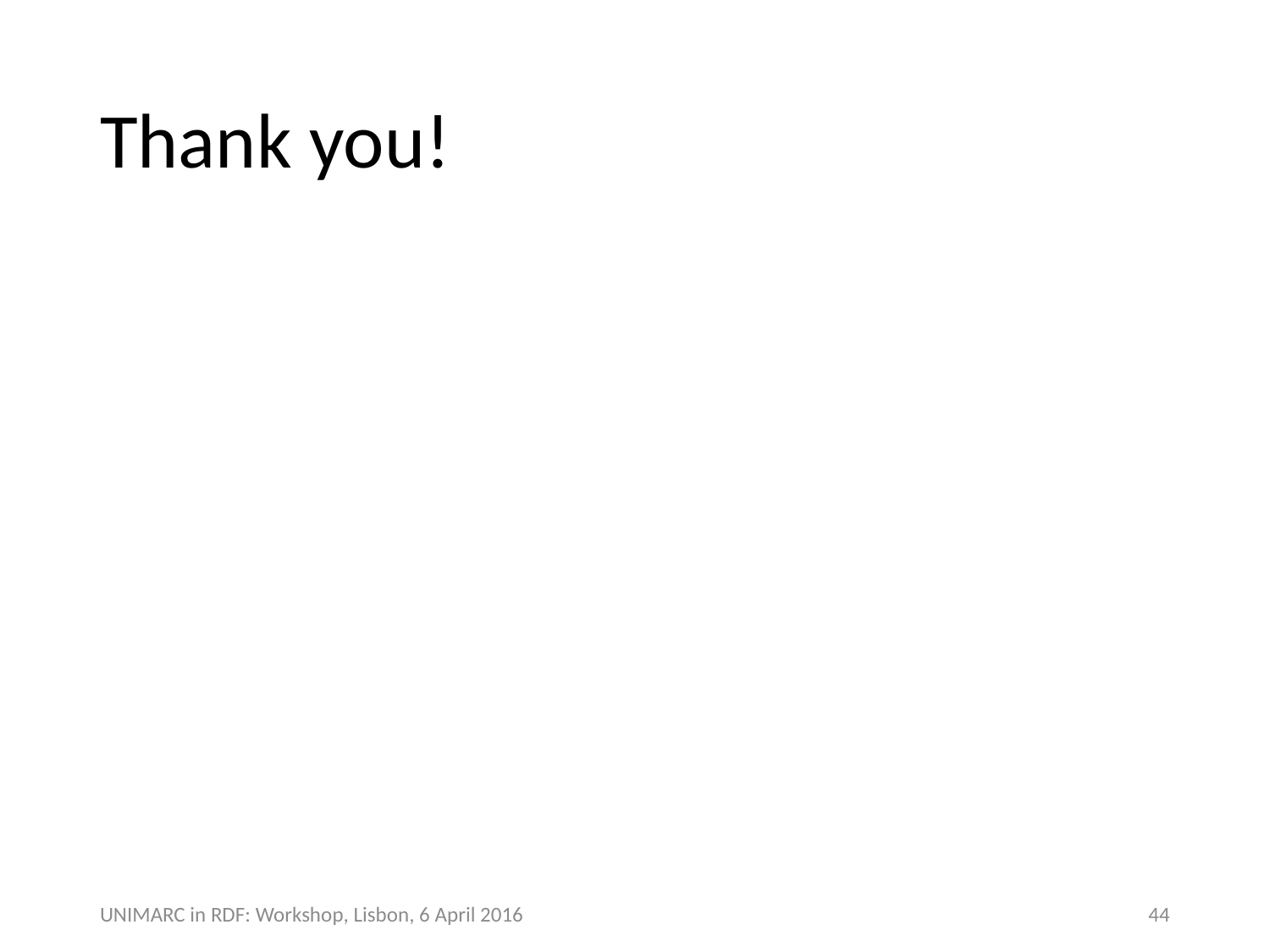

# Thank you!

44
UNIMARC in RDF: Workshop, Lisbon, 6 April 2016